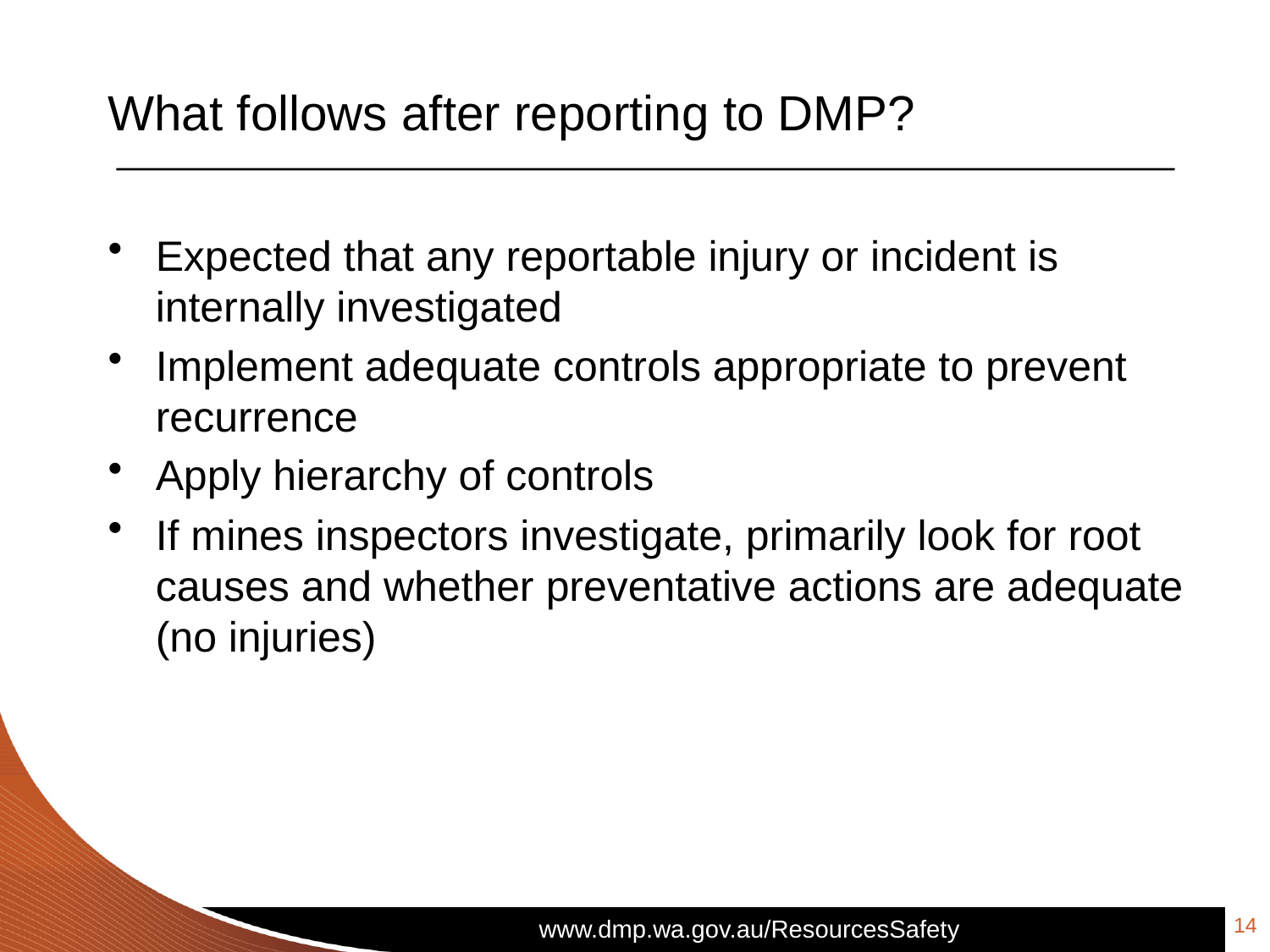

# What follows after reporting to DMP?
Expected that any reportable injury or incident is internally investigated
Implement adequate controls appropriate to prevent recurrence
Apply hierarchy of controls
If mines inspectors investigate, primarily look for root causes and whether preventative actions are adequate (no injuries)

14